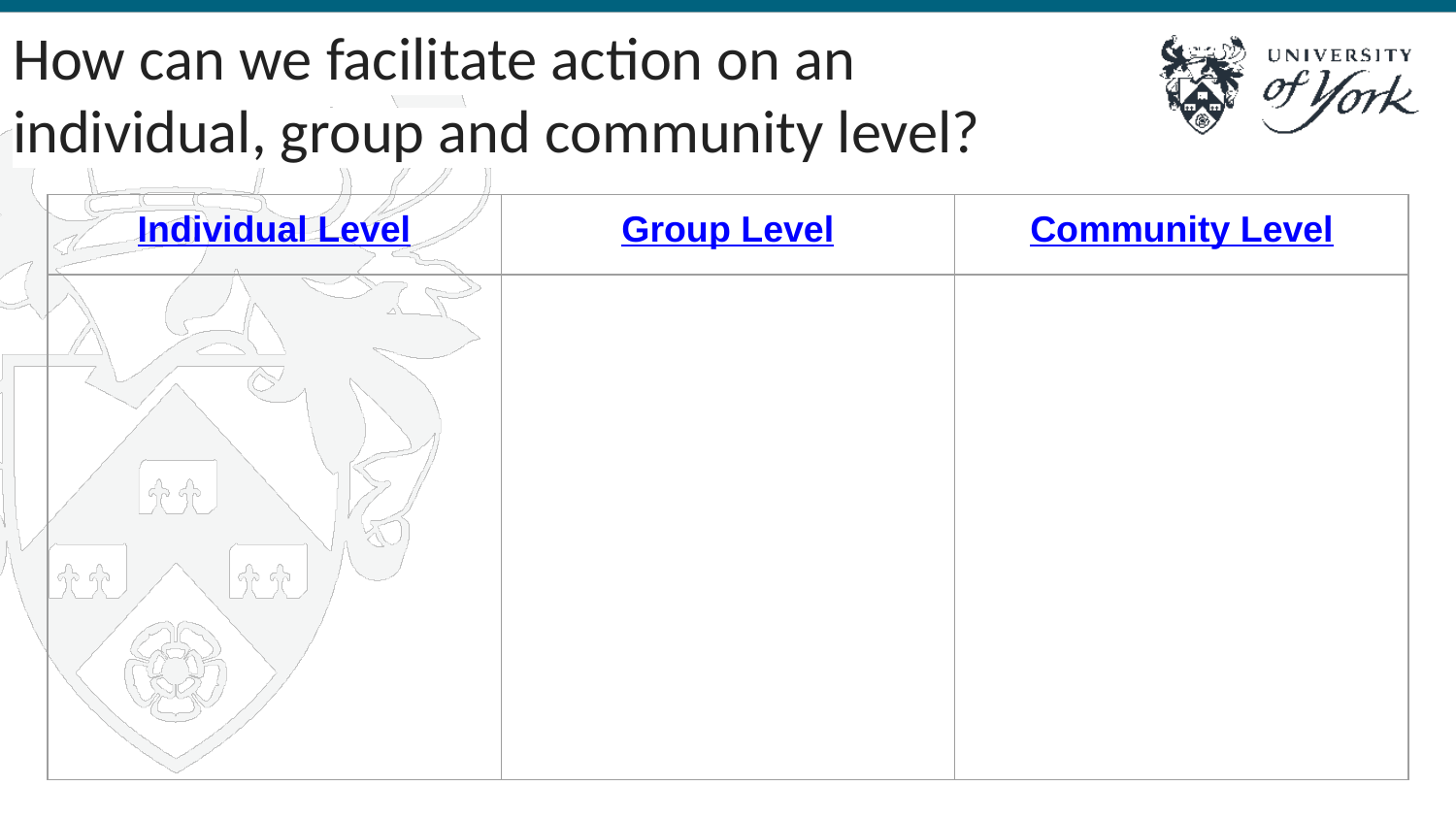

# How can we facilitate action on an individual, group and community level?
| Individual Level | Group Level | Community Level |
| --- | --- | --- |
|  |  |  |